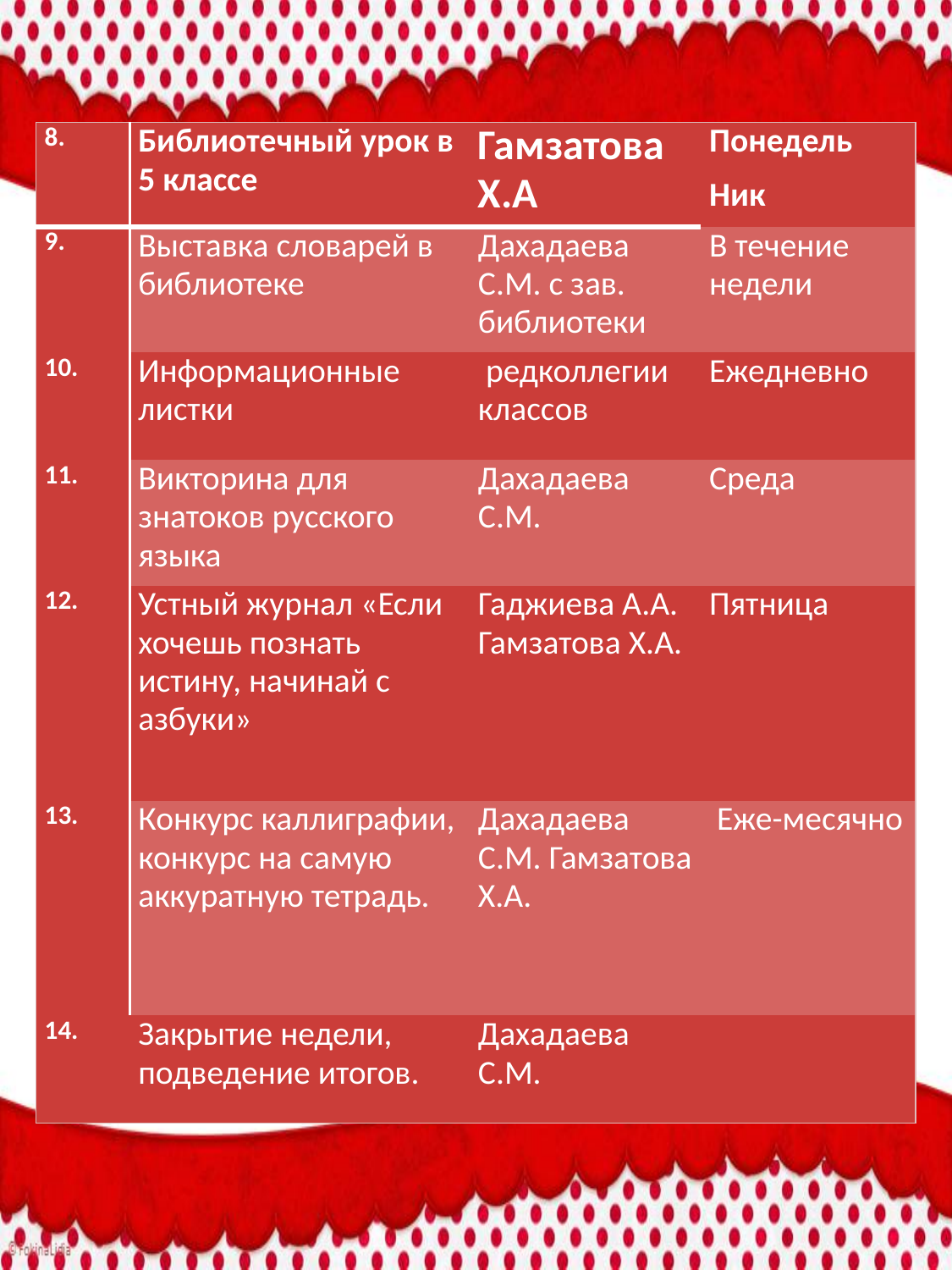

| 8. | Библиотечный урок в 5 классе | Гамзатова Х.А | Понедель Ник |
| --- | --- | --- | --- |
| 9. | Выставка словарей в библиотеке | Дахадаева С.М. с зав. библиотеки | В течение недели |
| 10. | Информационные листки | редколлегии классов | Ежедневно |
| 11. | Викторина для знатоков русского языка | Дахадаева С.М. | Среда |
| 12. | Устный журнал «Если хочешь познать истину, начинай с азбуки» | Гаджиева А.А. Гамзатова Х.А. | Пятница |
| 13. | Конкурс каллиграфии, конкурс на самую аккуратную тетрадь. | Дахадаева С.М. Гамзатова Х.А. | Еже-месячно |
| 14. | Закрытие недели, подведение итогов. | Дахадаева С.М. |  |